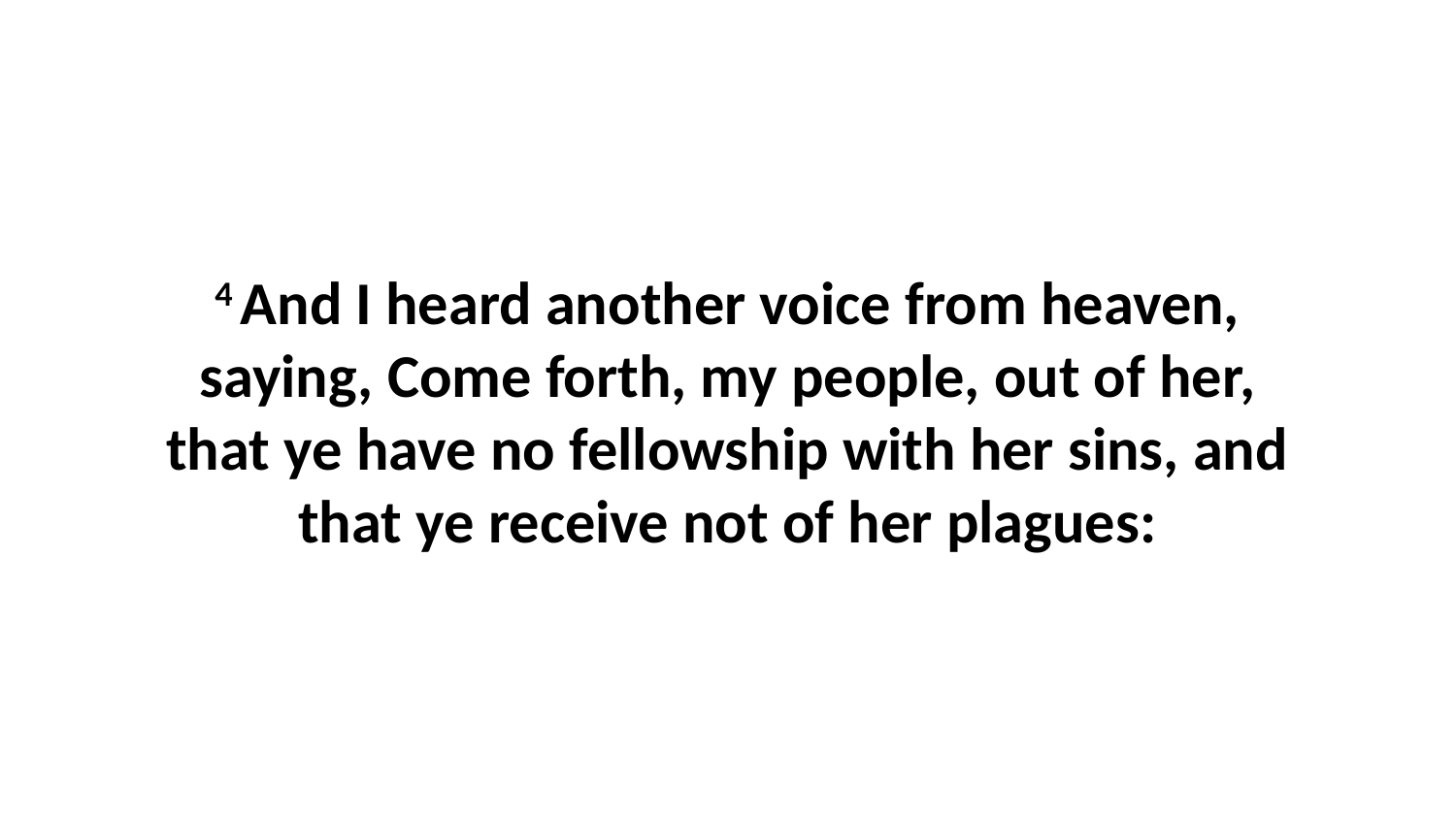

4 And I heard another voice from heaven, saying, Come forth, my people, out of her, that ye have no fellowship with her sins, and that ye receive not of her plagues: